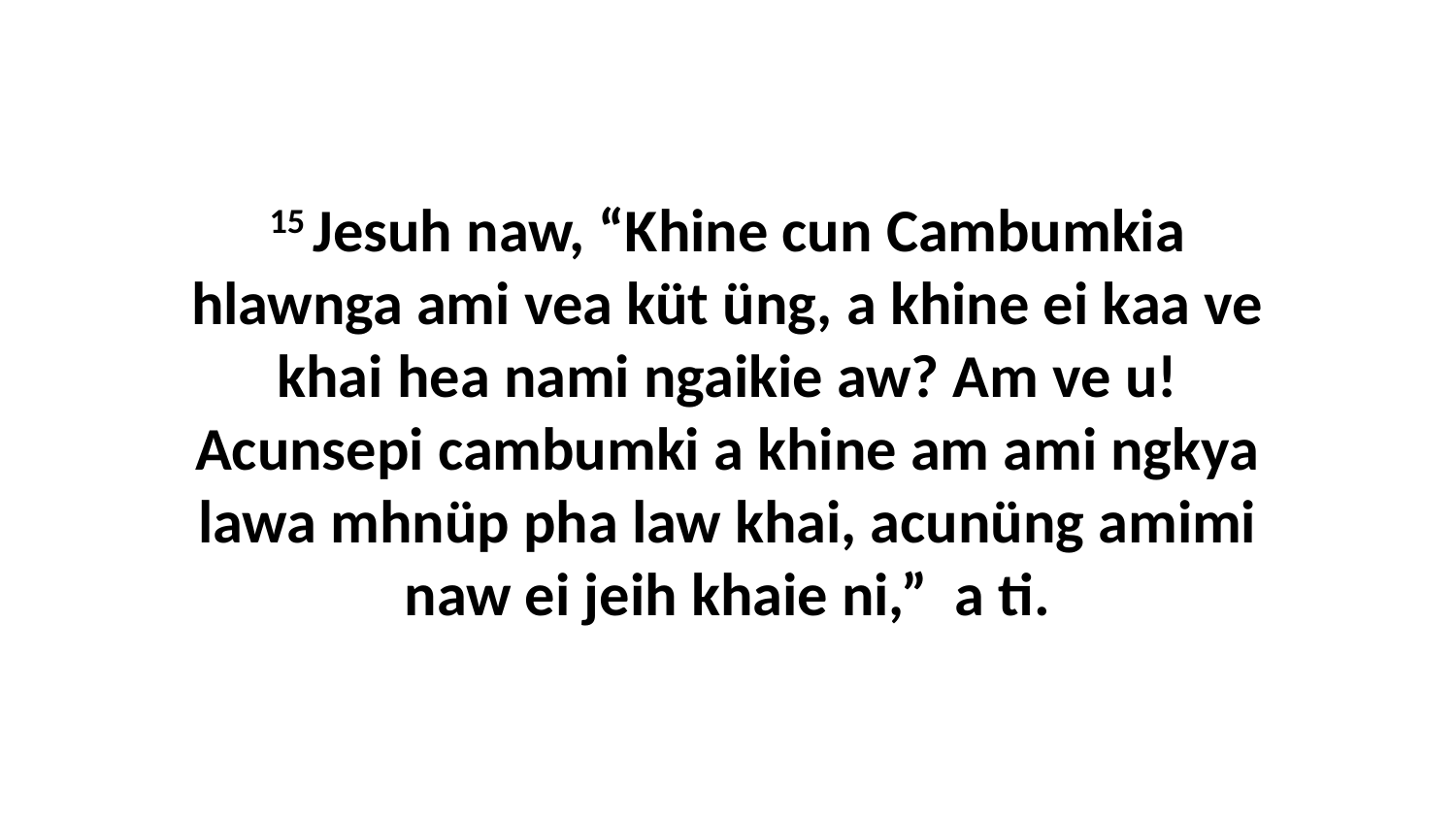

15 Jesuh naw, “Khine cun Cambumkia hlawnga ami vea küt üng, a khine ei kaa ve khai hea nami ngaikie aw? Am ve u! Acunsepi cambumki a khine am ami ngkya lawa mhnüp pha law khai, acunüng amimi naw ei jeih khaie ni,”  a ti.